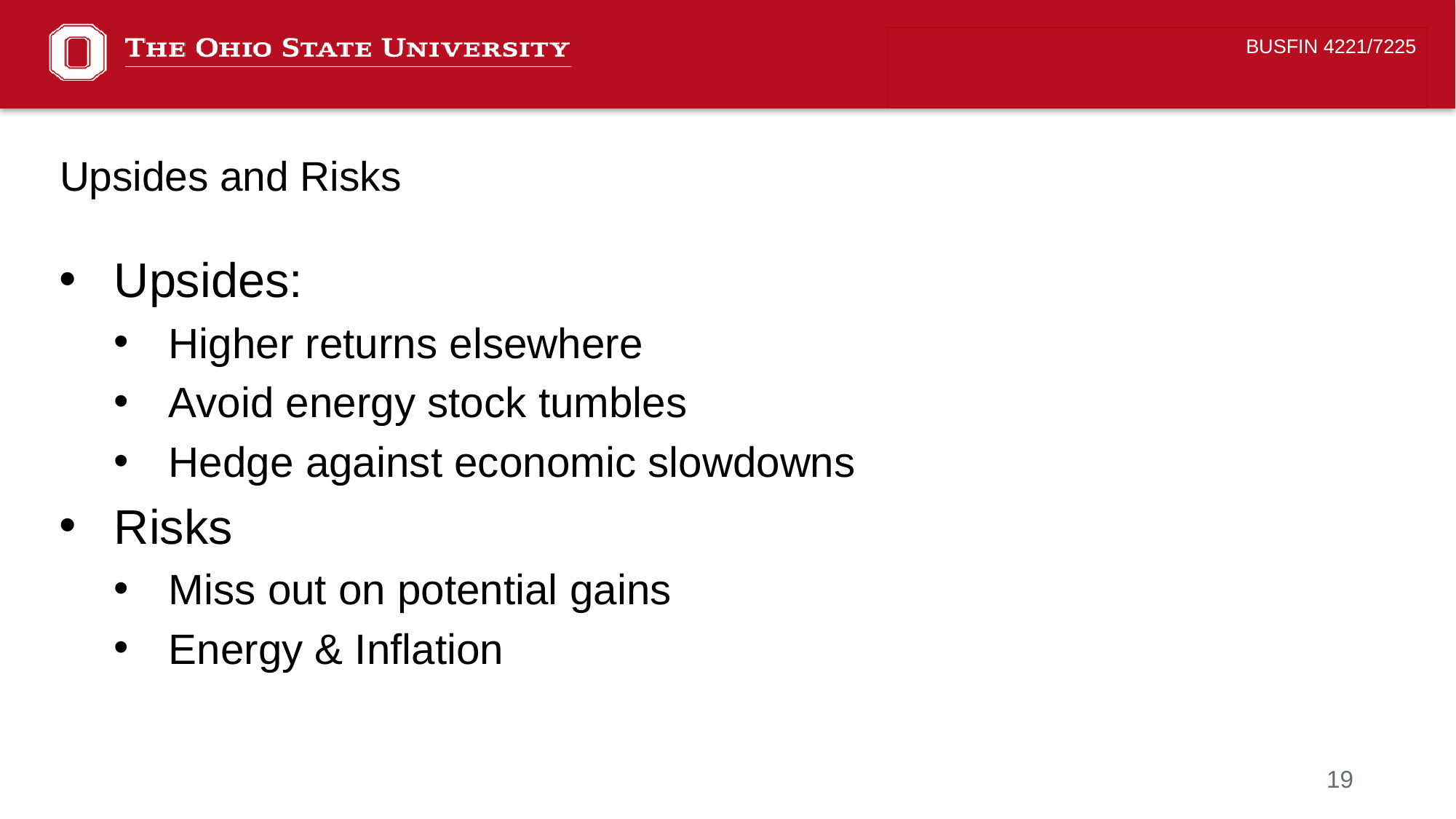

BUSFIN 4221/7225
# Upsides and Risks
Upsides:
Higher returns elsewhere
Avoid energy stock tumbles
Hedge against economic slowdowns
Risks
Miss out on potential gains
Energy & Inflation